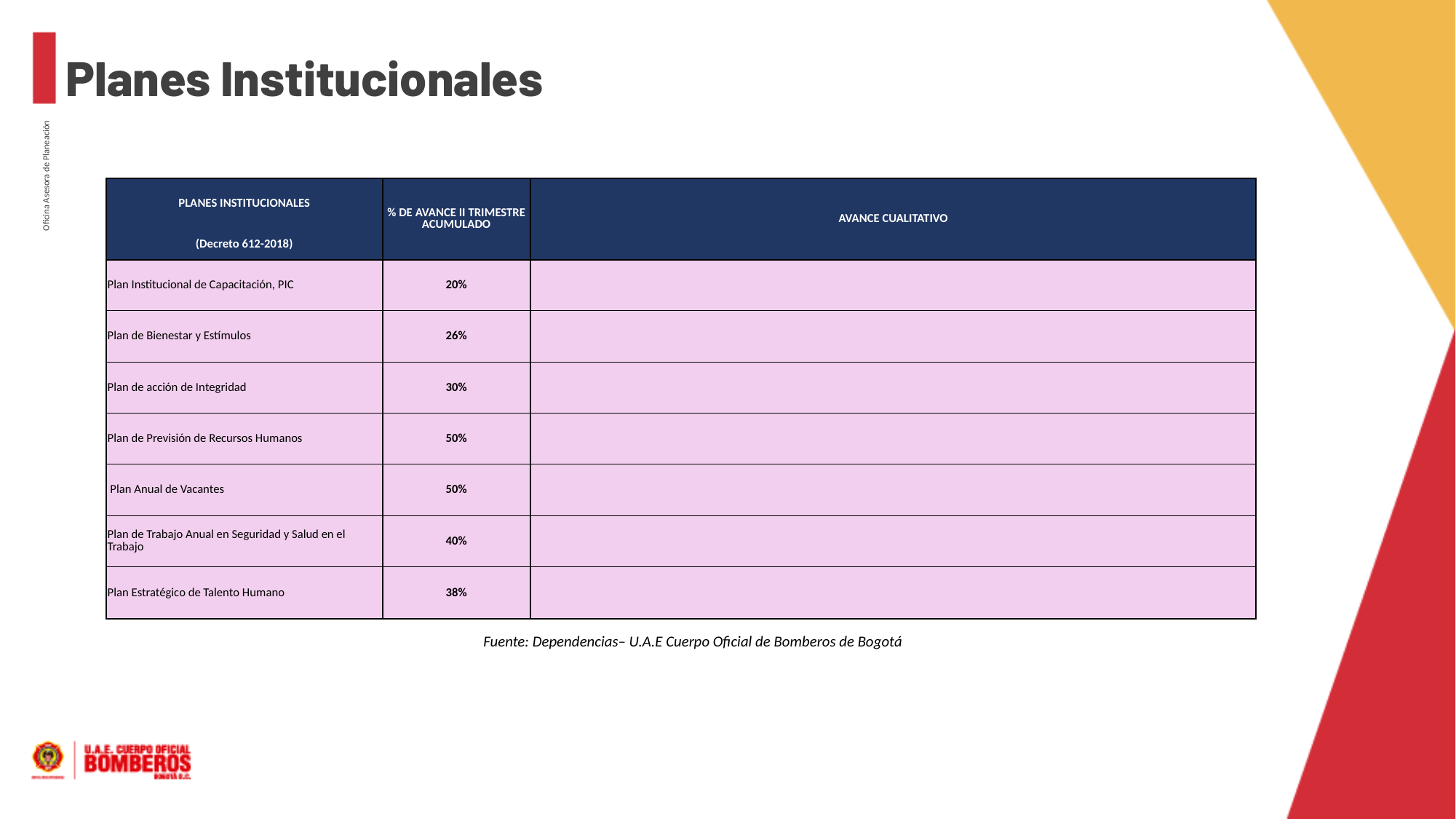

Planes Institucionales
| PLANES INSTITUCIONALES | % DE AVANCE II TRIMESTRE ACUMULADO | AVANCE CUALITATIVO |
| --- | --- | --- |
| (Decreto 612-2018) |  |  |
| Plan Institucional de Capacitación, PIC​ | 20% |  |
| Plan de Bienestar y Estímulos​ | 26% |  |
| Plan de acción de Integridad​ | 30% |  |
| Plan de Previsión de Recursos Humanos | 50% |  |
| Plan Anual de Vacantes​ | 50% |  |
| Plan de Trabajo Anual en Seguridad y Salud en el Trabajo​ | 40% |  |
| Plan Estratégico de Talento Humano ​ | 38% |  |
Oficina Asesora de Planeación
Fuente: Dependencias– U.A.E Cuerpo Oficial de Bomberos de Bogotá